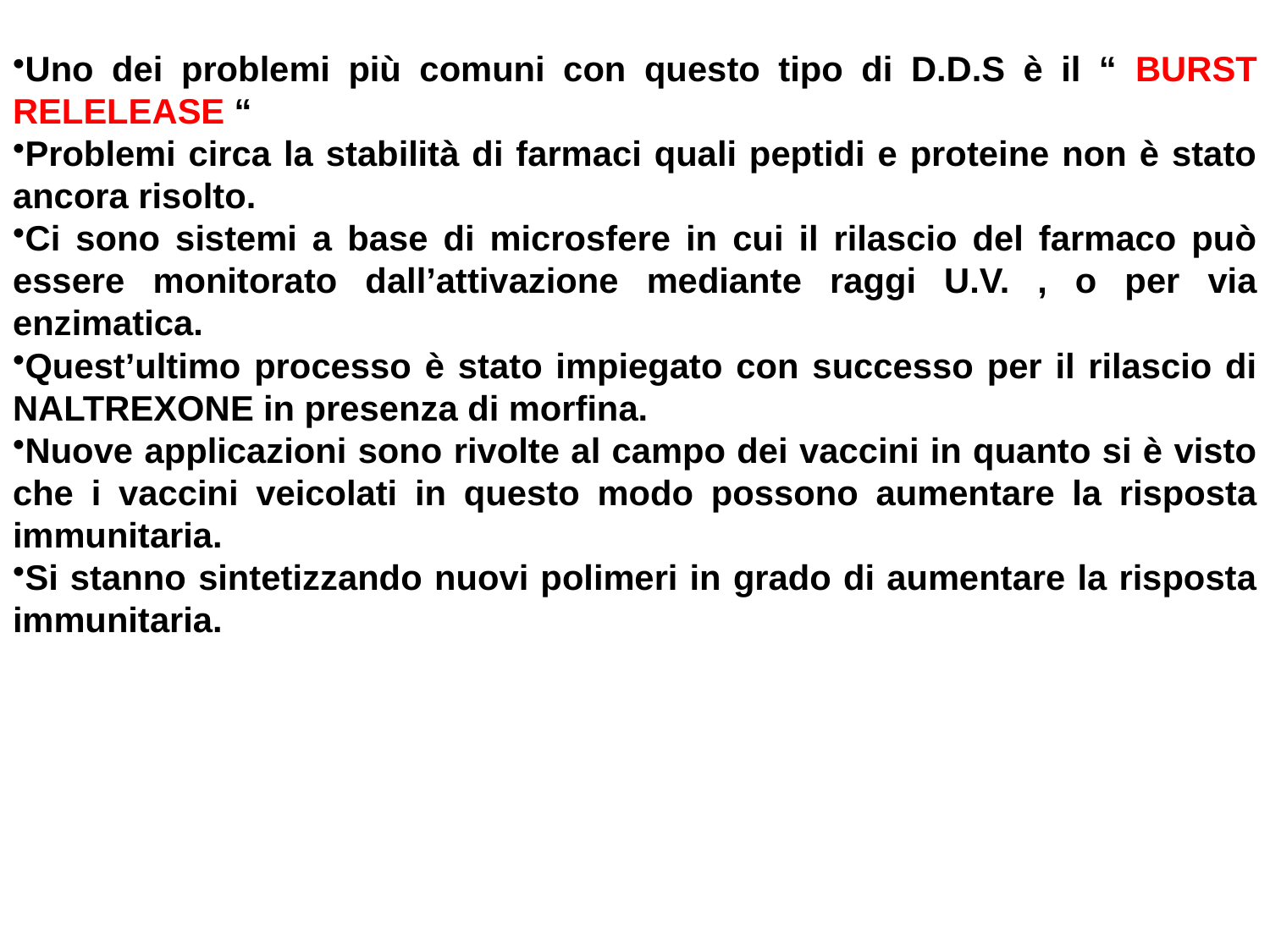

Uno dei problemi più comuni con questo tipo di D.D.S è il “ BURST RELELEASE “
Problemi circa la stabilità di farmaci quali peptidi e proteine non è stato ancora risolto.
Ci sono sistemi a base di microsfere in cui il rilascio del farmaco può essere monitorato dall’attivazione mediante raggi U.V. , o per via enzimatica.
Quest’ultimo processo è stato impiegato con successo per il rilascio di NALTREXONE in presenza di morfina.
Nuove applicazioni sono rivolte al campo dei vaccini in quanto si è visto che i vaccini veicolati in questo modo possono aumentare la risposta immunitaria.
Si stanno sintetizzando nuovi polimeri in grado di aumentare la risposta immunitaria.